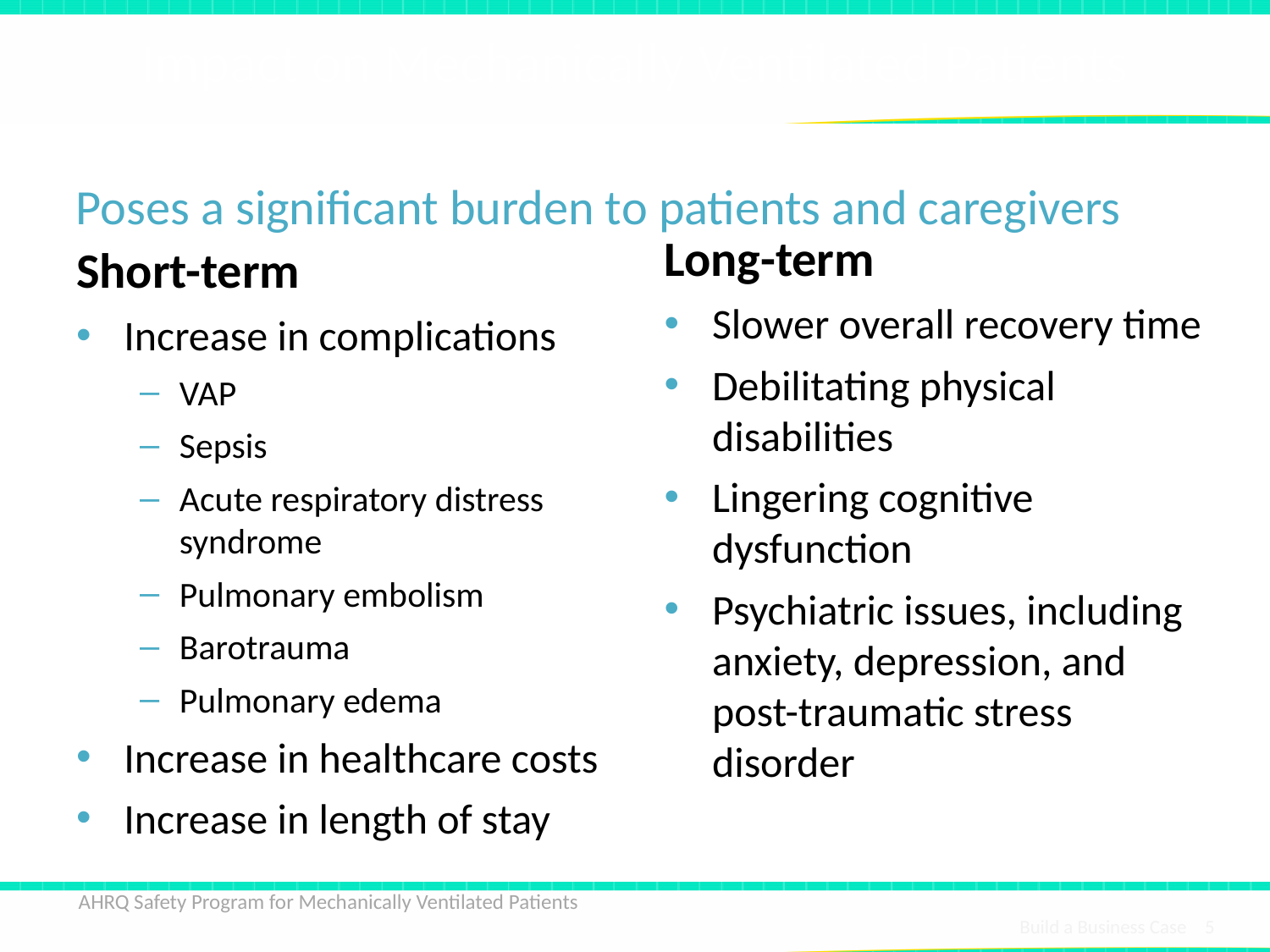

# Impact on Mechanically Ventilated Patients
Poses a significant burden to patients and caregivers
Long-term
Slower overall recovery time
Debilitating physical disabilities
Lingering cognitive dysfunction
Psychiatric issues, including anxiety, depression, and post-traumatic stress disorder
Short-term
Increase in complications
VAP
Sepsis
Acute respiratory distress syndrome
Pulmonary embolism
Barotrauma
Pulmonary edema
Increase in healthcare costs
Increase in length of stay